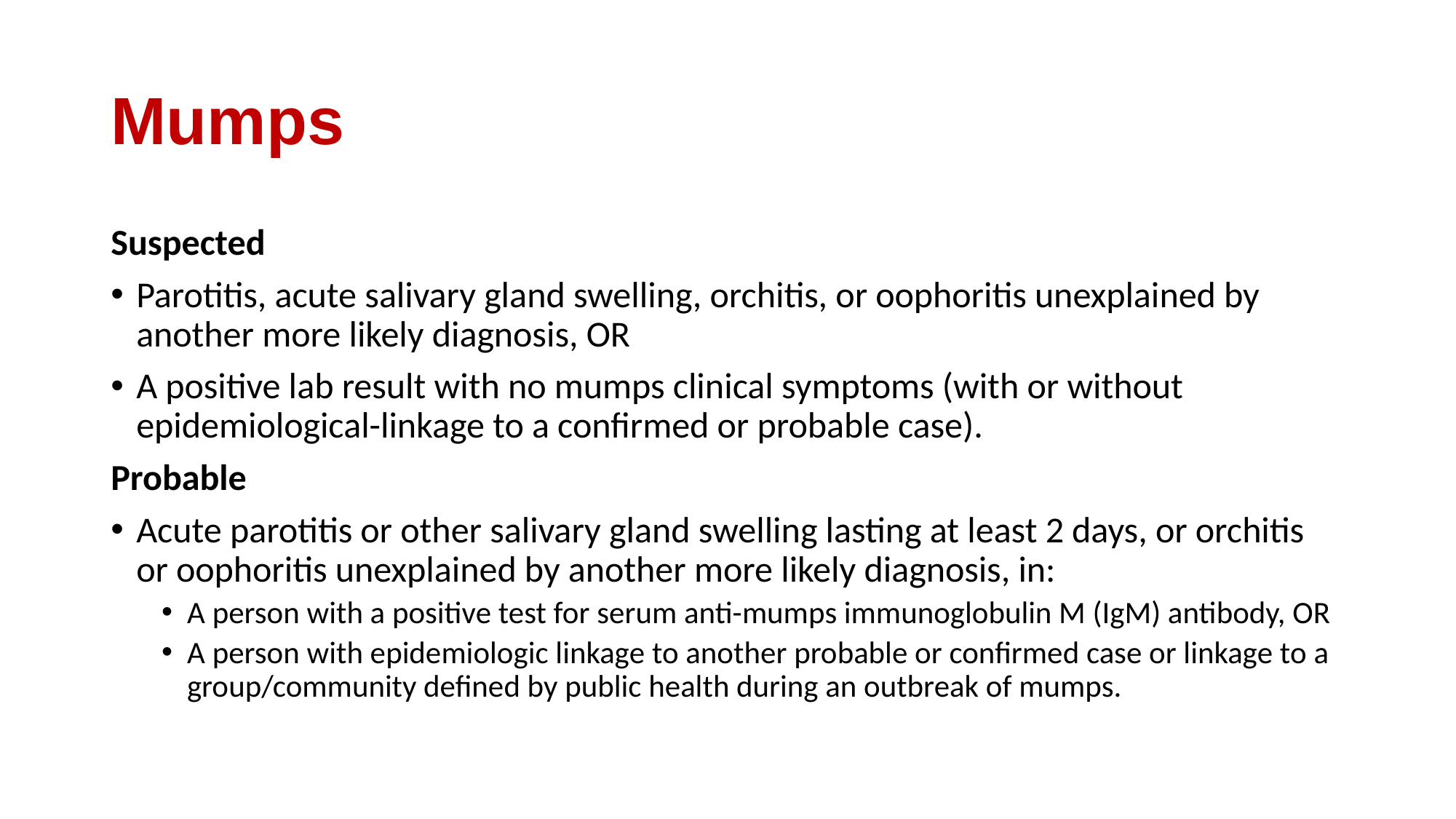

# Mumps
Suspected
Parotitis, acute salivary gland swelling, orchitis, or oophoritis unexplained by another more likely diagnosis, OR
A positive lab result with no mumps clinical symptoms (with or without epidemiological-linkage to a confirmed or probable case).
Probable
Acute parotitis or other salivary gland swelling lasting at least 2 days, or orchitis or oophoritis unexplained by another more likely diagnosis, in:
A person with a positive test for serum anti-mumps immunoglobulin M (IgM) antibody, OR
A person with epidemiologic linkage to another probable or confirmed case or linkage to a group/community defined by public health during an outbreak of mumps.